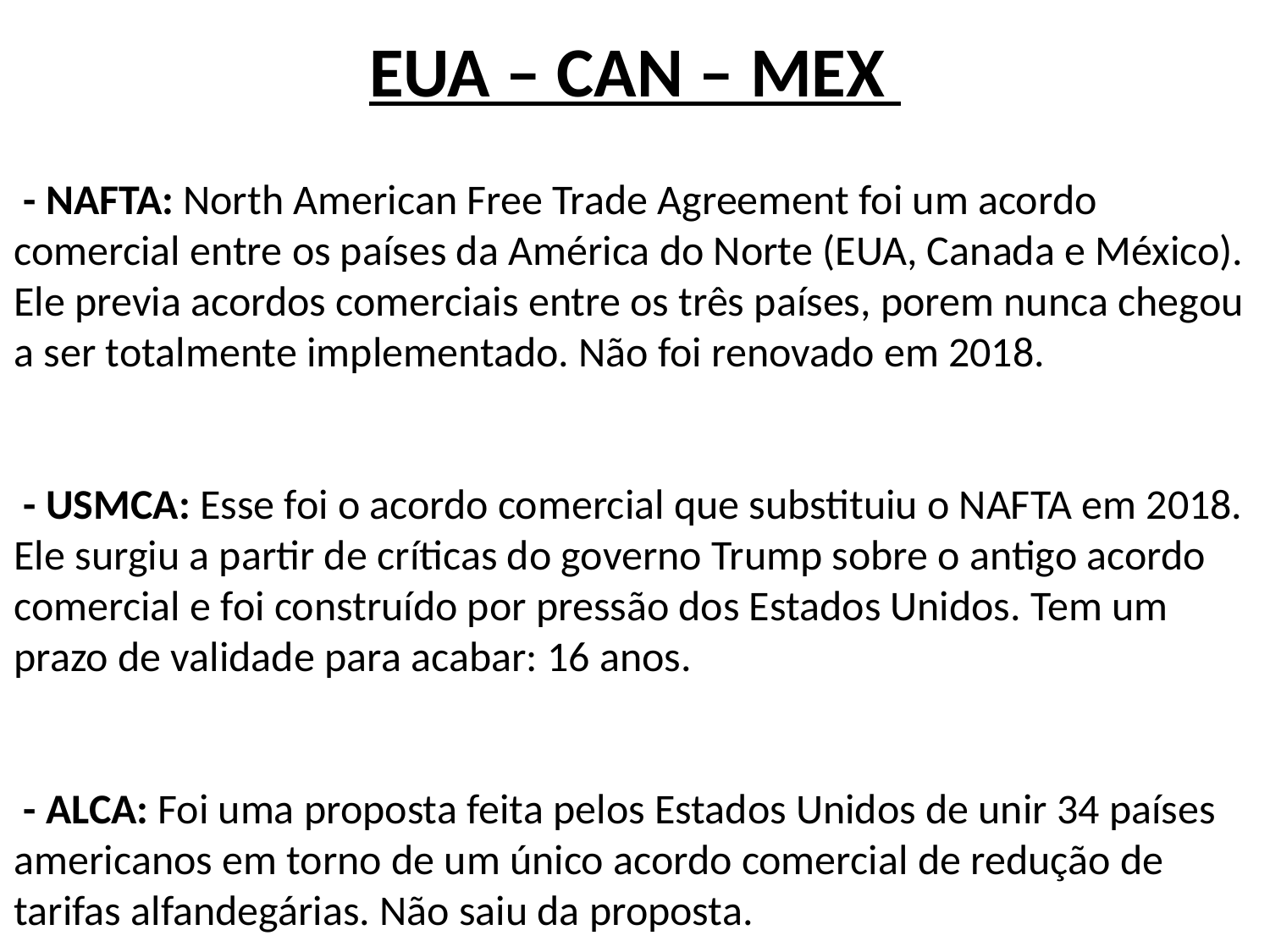

EUA – CAN – MEX
 - NAFTA: North American Free Trade Agreement foi um acordo comercial entre os países da América do Norte (EUA, Canada e México). Ele previa acordos comerciais entre os três países, porem nunca chegou a ser totalmente implementado. Não foi renovado em 2018.

 - USMCA: Esse foi o acordo comercial que substituiu o NAFTA em 2018. Ele surgiu a partir de críticas do governo Trump sobre o antigo acordo comercial e foi construído por pressão dos Estados Unidos. Tem um prazo de validade para acabar: 16 anos.

 - ALCA: Foi uma proposta feita pelos Estados Unidos de unir 34 países americanos em torno de um único acordo comercial de redução de tarifas alfandegárias. Não saiu da proposta.